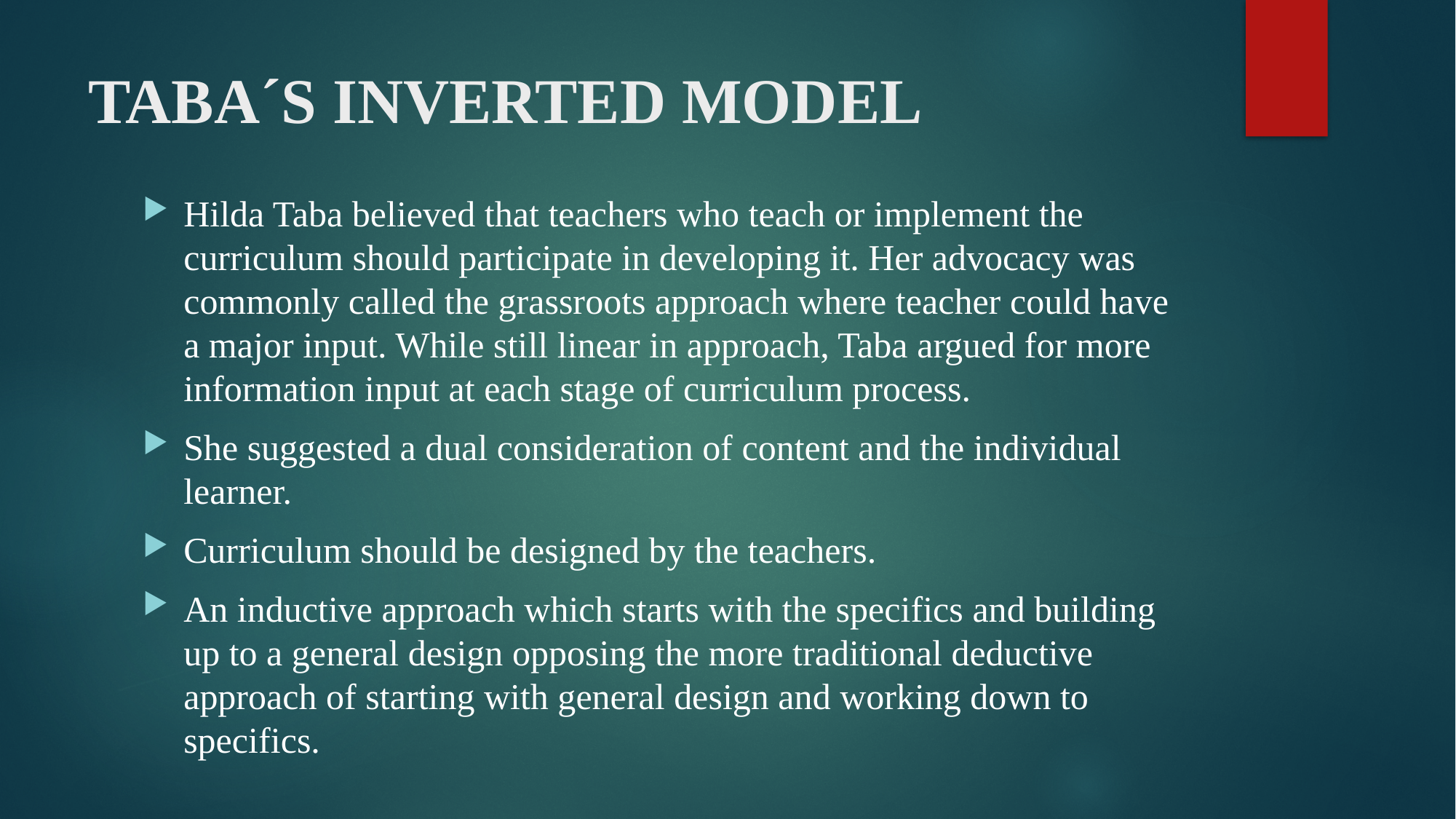

# TABA´S INVERTED MODEL
Hilda Taba believed that teachers who teach or implement the curriculum should participate in developing it. Her advocacy was commonly called the grassroots approach where teacher could have a major input. While still linear in approach, Taba argued for more information input at each stage of curriculum process.
She suggested a dual consideration of content and the individual learner.
Curriculum should be designed by the teachers.
An inductive approach which starts with the specifics and building up to a general design opposing the more traditional deductive approach of starting with general design and working down to specifics.